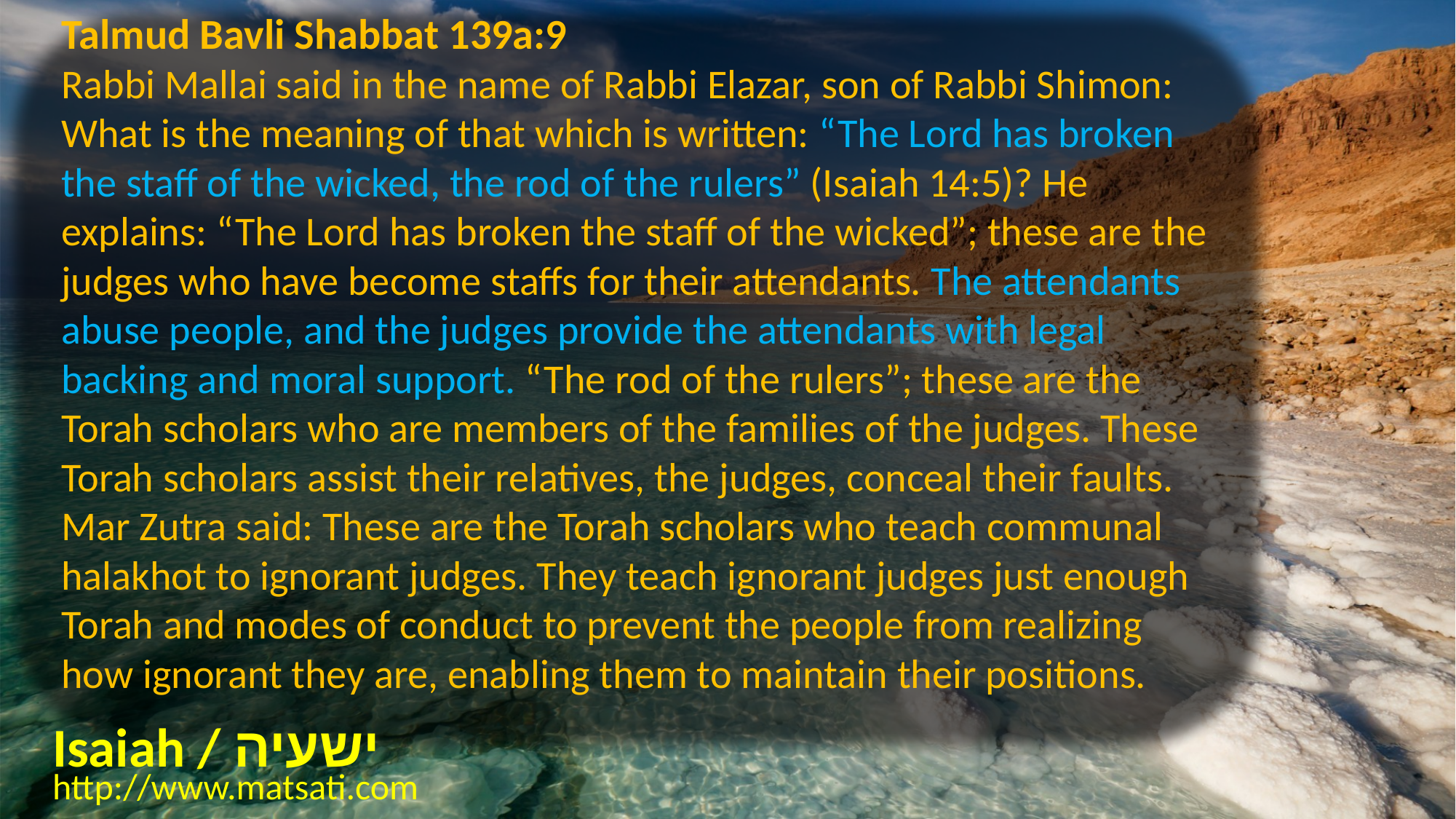

Talmud Bavli Shabbat 139a:9
Rabbi Mallai said in the name of Rabbi Elazar, son of Rabbi Shimon: What is the meaning of that which is written: “The Lord has broken the staff of the wicked, the rod of the rulers” (Isaiah 14:5)? He explains: “The Lord has broken the staff of the wicked”; these are the judges who have become staffs for their attendants. The attendants abuse people, and the judges provide the attendants with legal backing and moral support. “The rod of the rulers”; these are the Torah scholars who are members of the families of the judges. These Torah scholars assist their relatives, the judges, conceal their faults. Mar Zutra said: These are the Torah scholars who teach communal halakhot to ignorant judges. They teach ignorant judges just enough Torah and modes of conduct to prevent the people from realizing how ignorant they are, enabling them to maintain their positions.
Isaiah / ישעיה
http://www.matsati.com